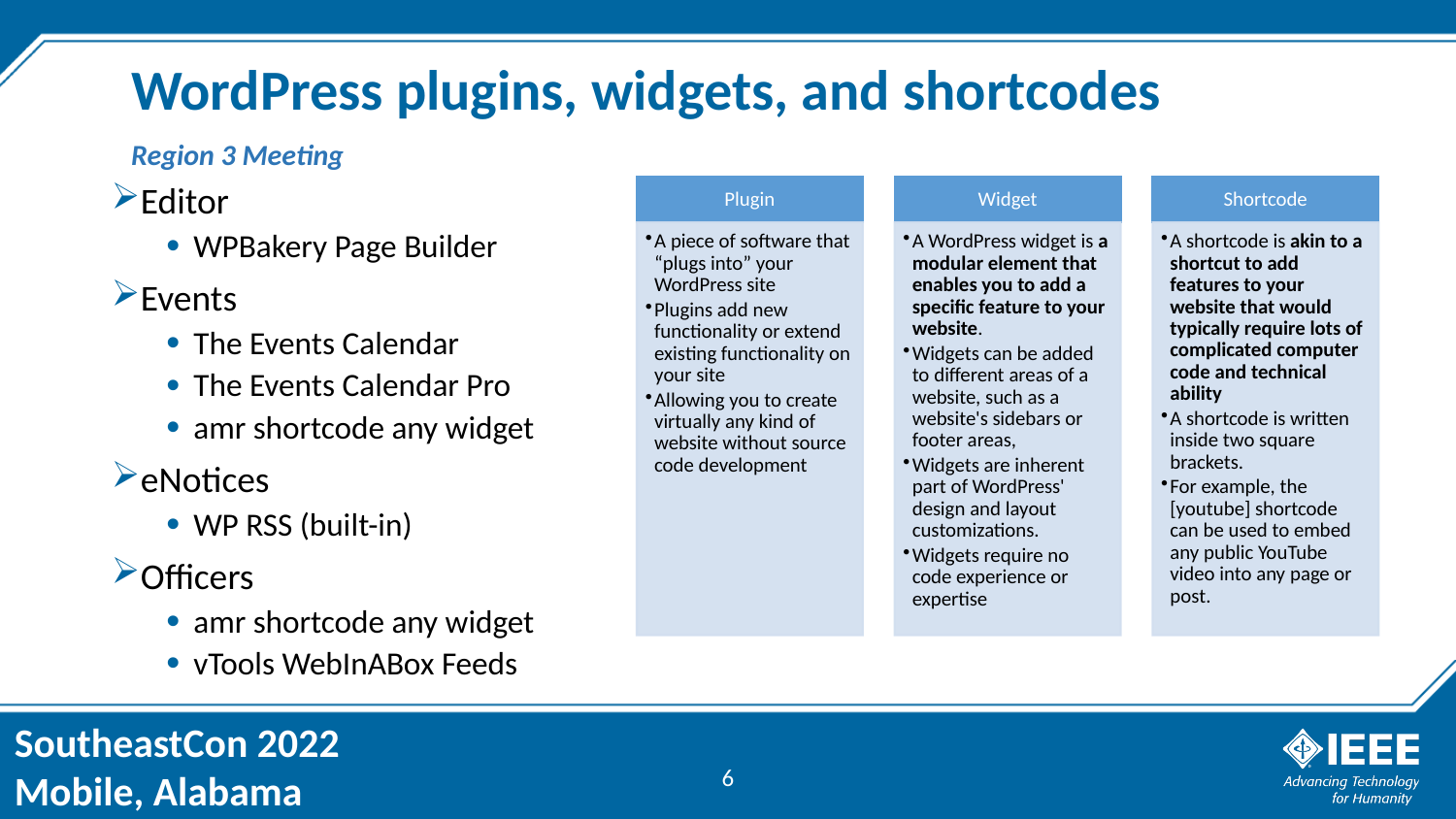

# WordPress plugins, widgets, and shortcodes
Plugin
A piece of software that “plugs into” your WordPress site
Plugins add new functionality or extend existing functionality on your site
Allowing you to create virtually any kind of website without source code development
Widget
A WordPress widget is a modular element that enables you to add a specific feature to your website.
Widgets can be added to different areas of a website, such as a website's sidebars or footer areas,
Widgets are inherent part of WordPress' design and layout customizations.
Widgets require no code experience or expertise
Shortcode
A shortcode is akin to a shortcut to add features to your website that would typically require lots of complicated computer code and technical ability
A shortcode is written inside two square brackets.
For example, the [youtube] shortcode can be used to embed any public YouTube video into any page or post.
Region 3 Meeting
Editor
WPBakery Page Builder
Events
The Events Calendar
The Events Calendar Pro
amr shortcode any widget
eNotices
WP RSS (built-in)
Officers
amr shortcode any widget
vTools WebInABox Feeds

6